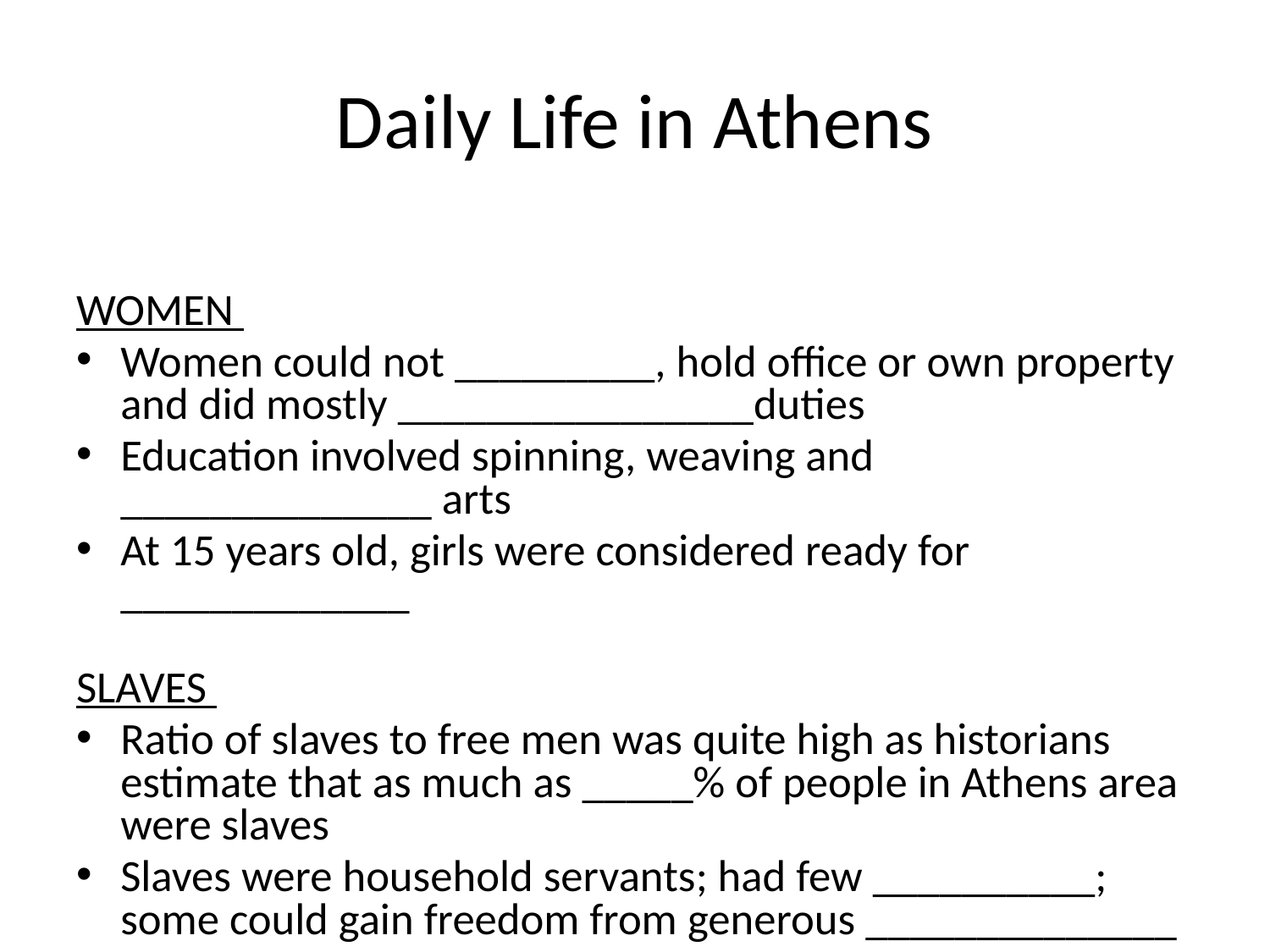

# Daily Life in Athens

WOMEN
Women could not _________, hold office or own property and did mostly ________________duties
Education involved spinning, weaving and ______________ arts
At 15 years old, girls were considered ready for _____________
SLAVES
Ratio of slaves to free men was quite high as historians estimate that as much as _____% of people in Athens area were slaves
Slaves were household servants; had few __________; some could gain freedom from generous ______________